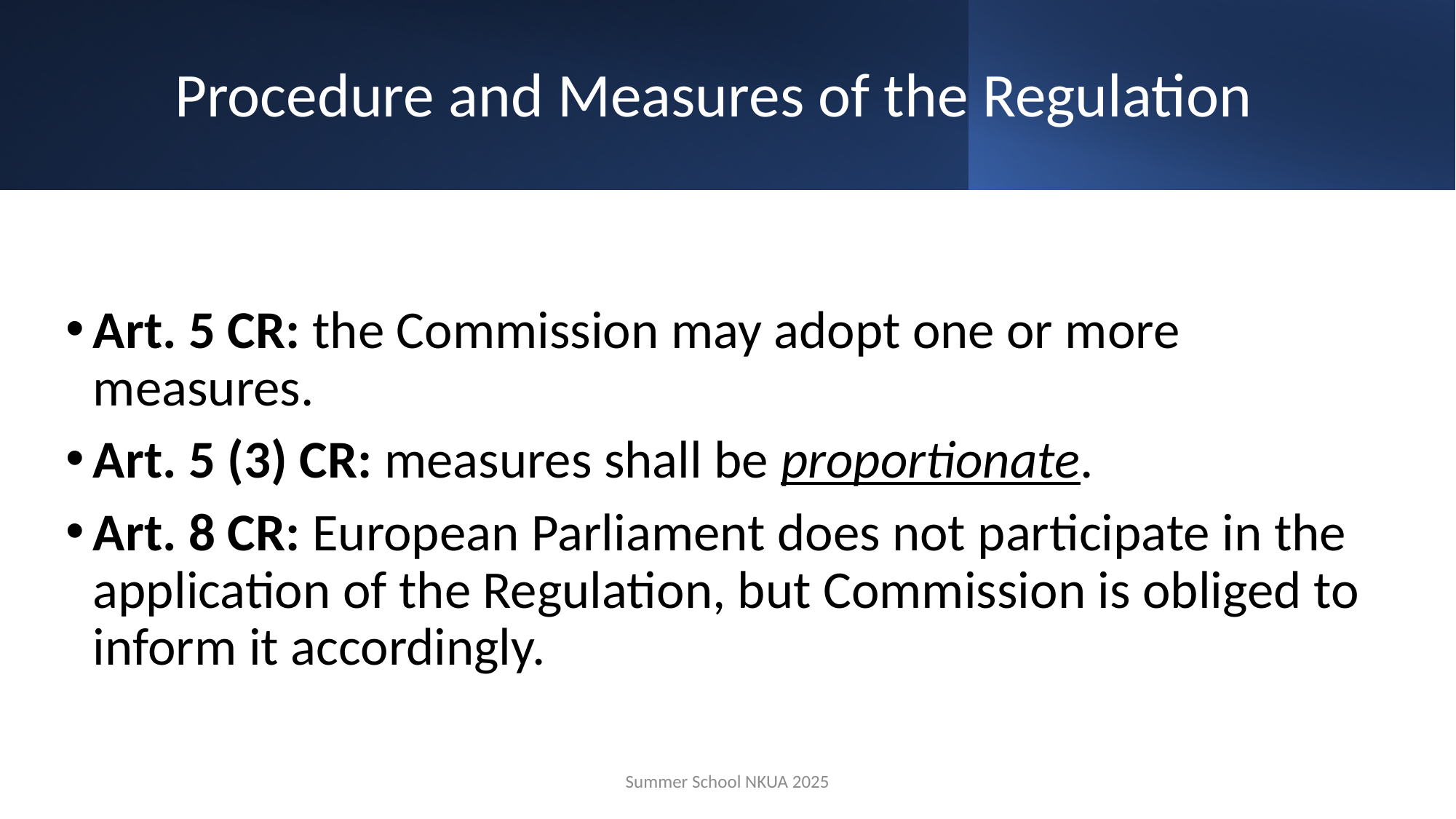

# Procedure and Measures of the Regulation
Art. 5 CR: the Commission may adopt one or more measures.
Art. 5 (3) CR: measures shall be proportionate.
Art. 8 CR: European Parliament does not participate in the application of the Regulation, but Commission is obliged to inform it accordingly.
Summer School NKUA 2025